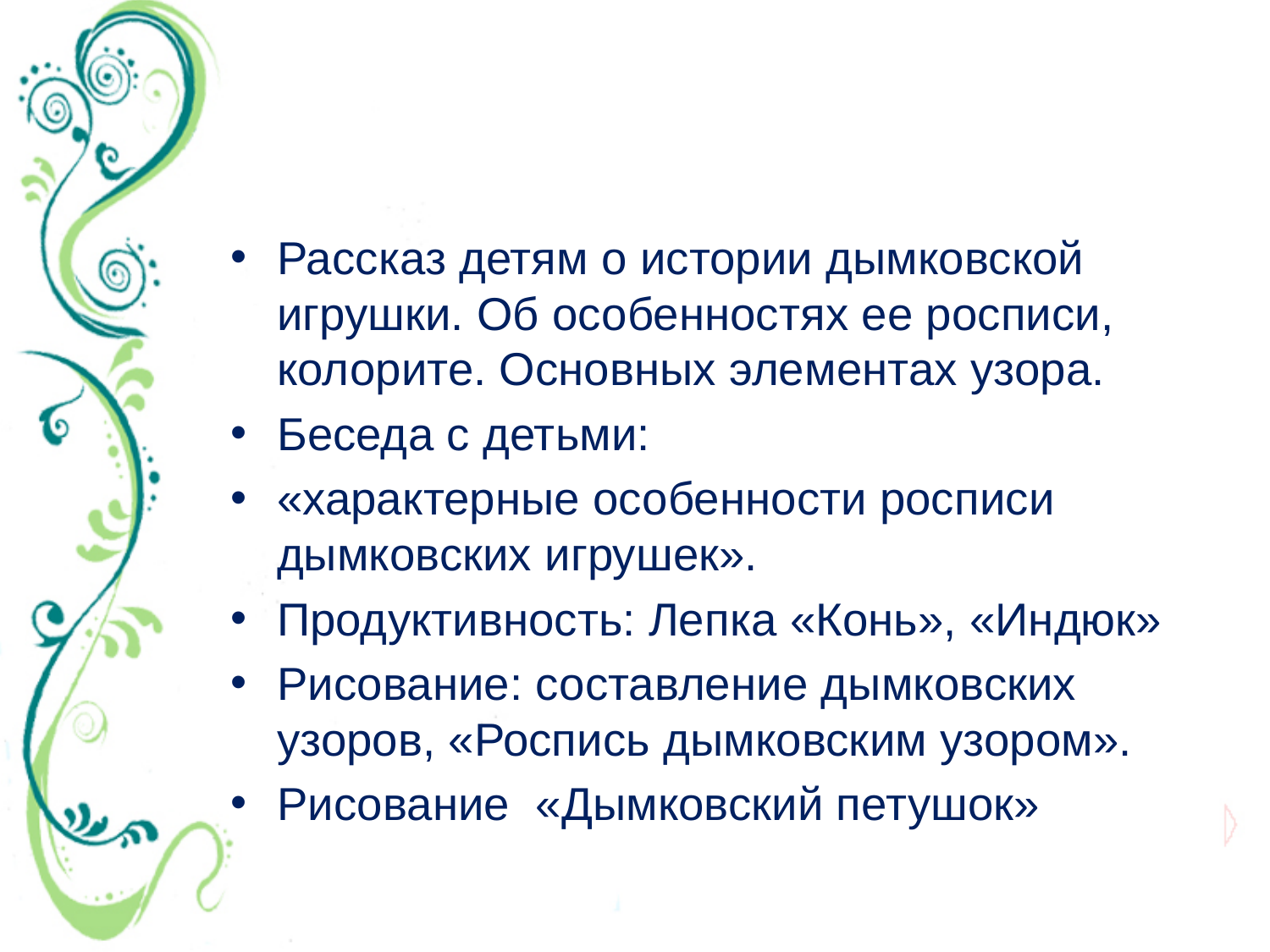

Рассказ детям о истории дымковской игрушки. Об особенностях ее росписи, колорите. Основных элементах узора.
Беседа с детьми:
«характерные особенности росписи дымковских игрушек».
Продуктивность: Лепка «Конь», «Индюк»
Рисование: составление дымковских узоров, «Роспись дымковским узором».
Рисование  «Дымковский петушок»